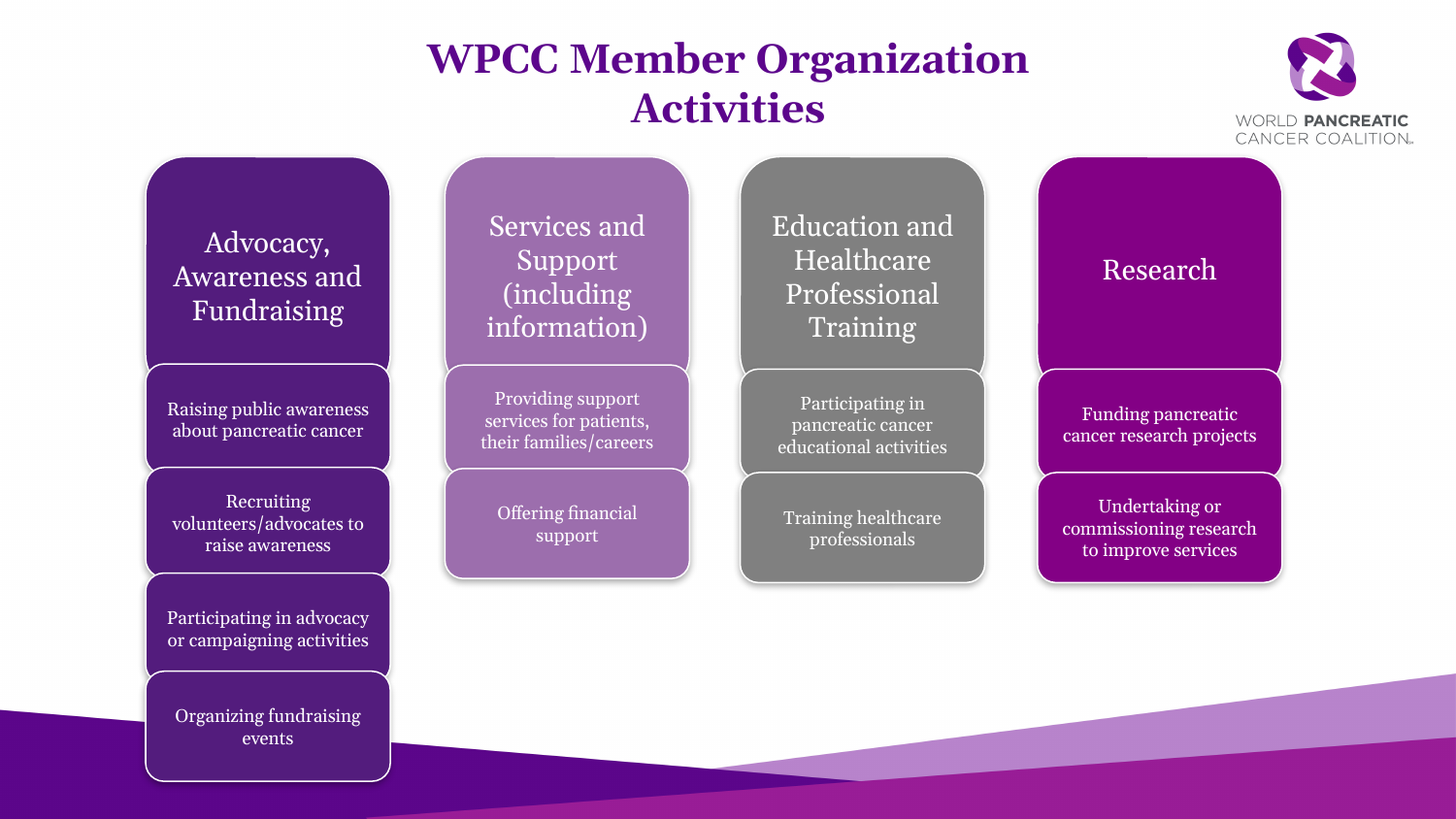

WPCC Member Organization Activities
Advocacy, Awareness and Fundraising
Services and Support (including information)
Education and Healthcare Professional Training

Research

Raising public awareness about pancreatic cancer
Providing support services for patients, their families/careers
Participating in pancreatic cancer educational activities
Funding pancreatic cancer research projects
Recruiting volunteers/advocates to raise awareness
Offering financial support
Training healthcare professionals
Undertaking or commissioning research to improve services
Participating in advocacy or campaigning activities
Organizing fundraising events